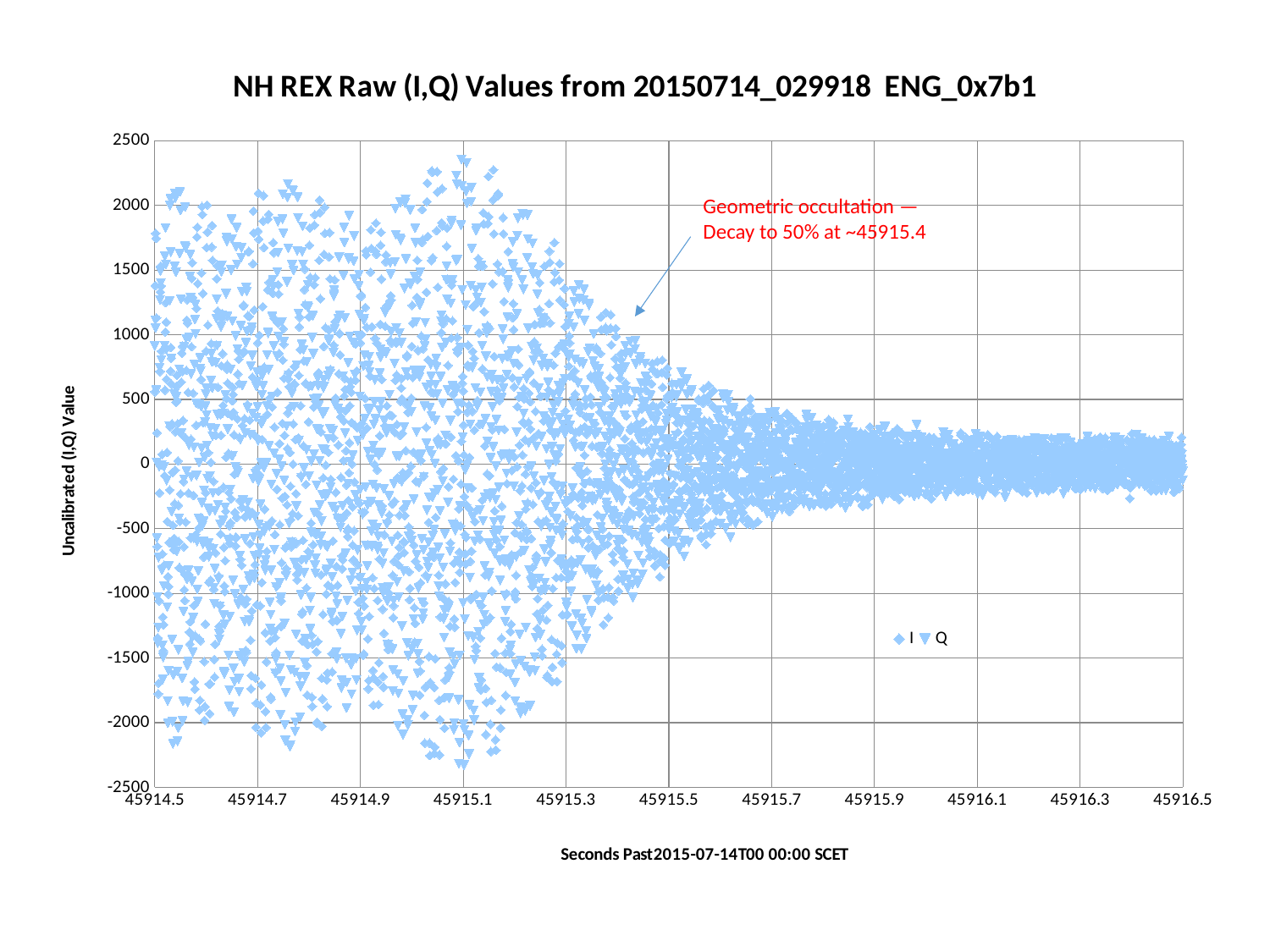

### Chart: NH REX Raw (I,Q) Values from 20150714_029918  ENG_0x7b1

| Category |  |  |
|---|---|---|
Geometric occultation —
Decay to 50% at ~45915.4